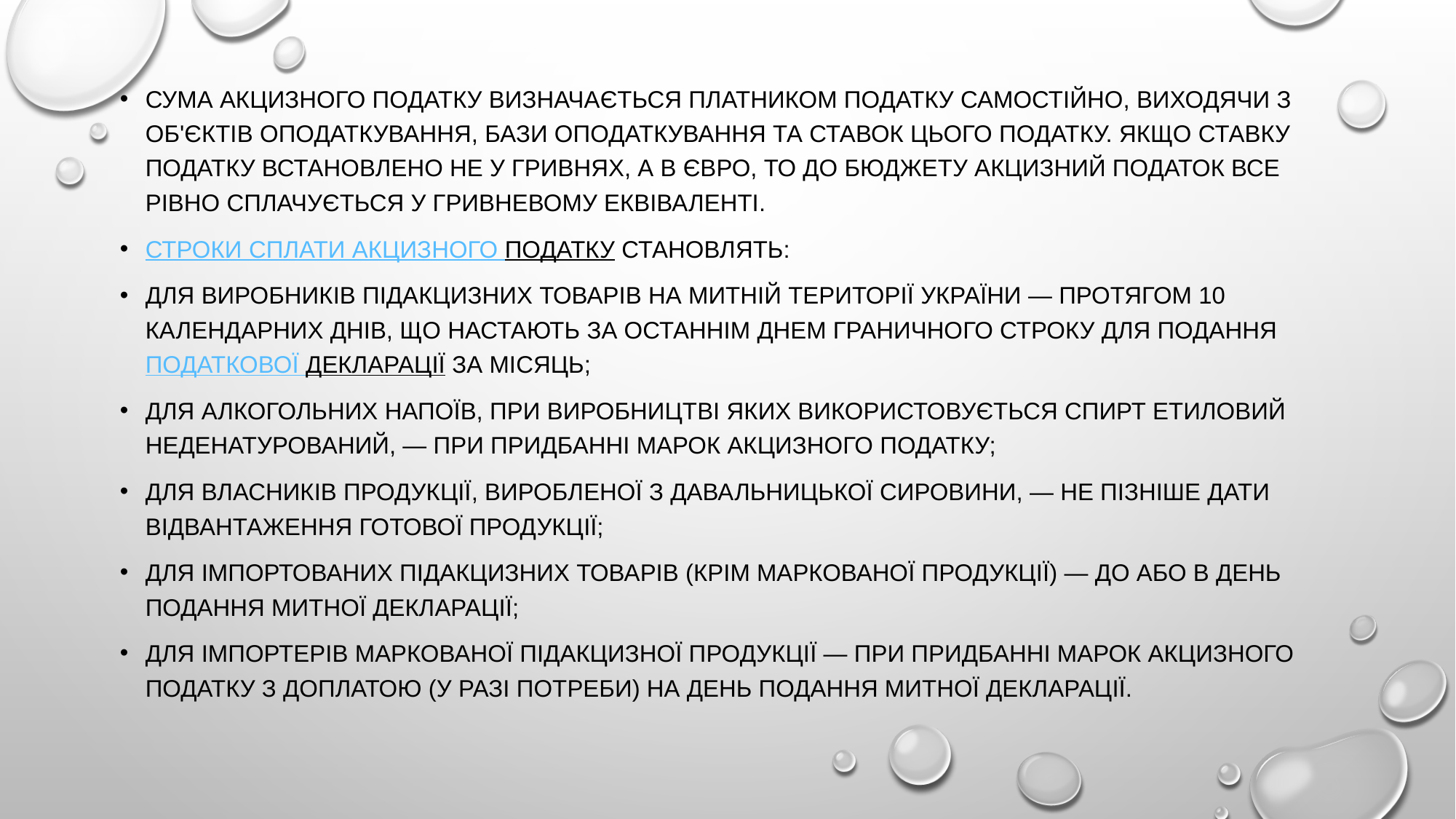

Сума акцизного податку визначається платником податку самостійно, виходячи з об'єктів оподаткування, бази оподаткування та ставок цього податку. Якщо ставку податку встановлено не у гривнях, а в євро, то до бюджету акцизний податок все рівно сплачується у гривневому еквіваленті.
Строки сплати акцизного податку становлять:
для виробників підакцизних товарів на митній території України — протягом 10 календарних днів, що настають за останнім днем граничного строку для подання податкової декларації за місяць;
для алкогольних напоїв, при виробництві яких використовується спирт етиловий неденатурований, — при придбанні марок акцизного податку;
для власників продукції, виробленої з давальницької сировини, — не пізніше дати відвантаження готової продукції;
для імпортованих підакцизних товарів (крім маркованої продукції) — до або в день подання митної декларації;
для імпортерів маркованої підакцизної продукції — при придбанні марок акцизного податку з доплатою (у разі потреби) на день подання митної декларації.